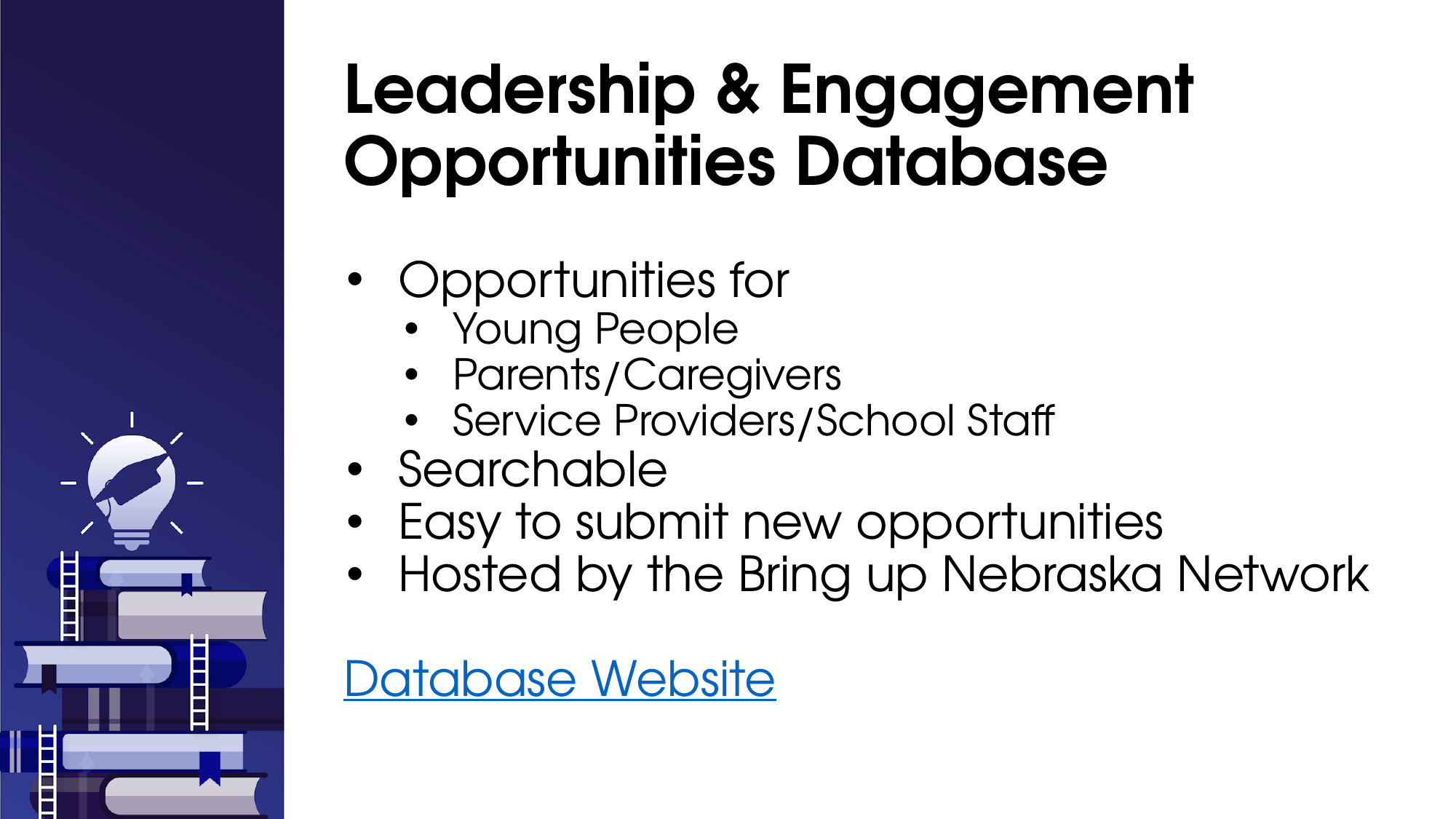

# Leadership & Engagement Opportunities Database
Opportunities for
Young People
Parents/Caregivers
Service Providers/School Staff
Searchable
Easy to submit new opportunities
Hosted by the Bring up Nebraska Network

Database Website